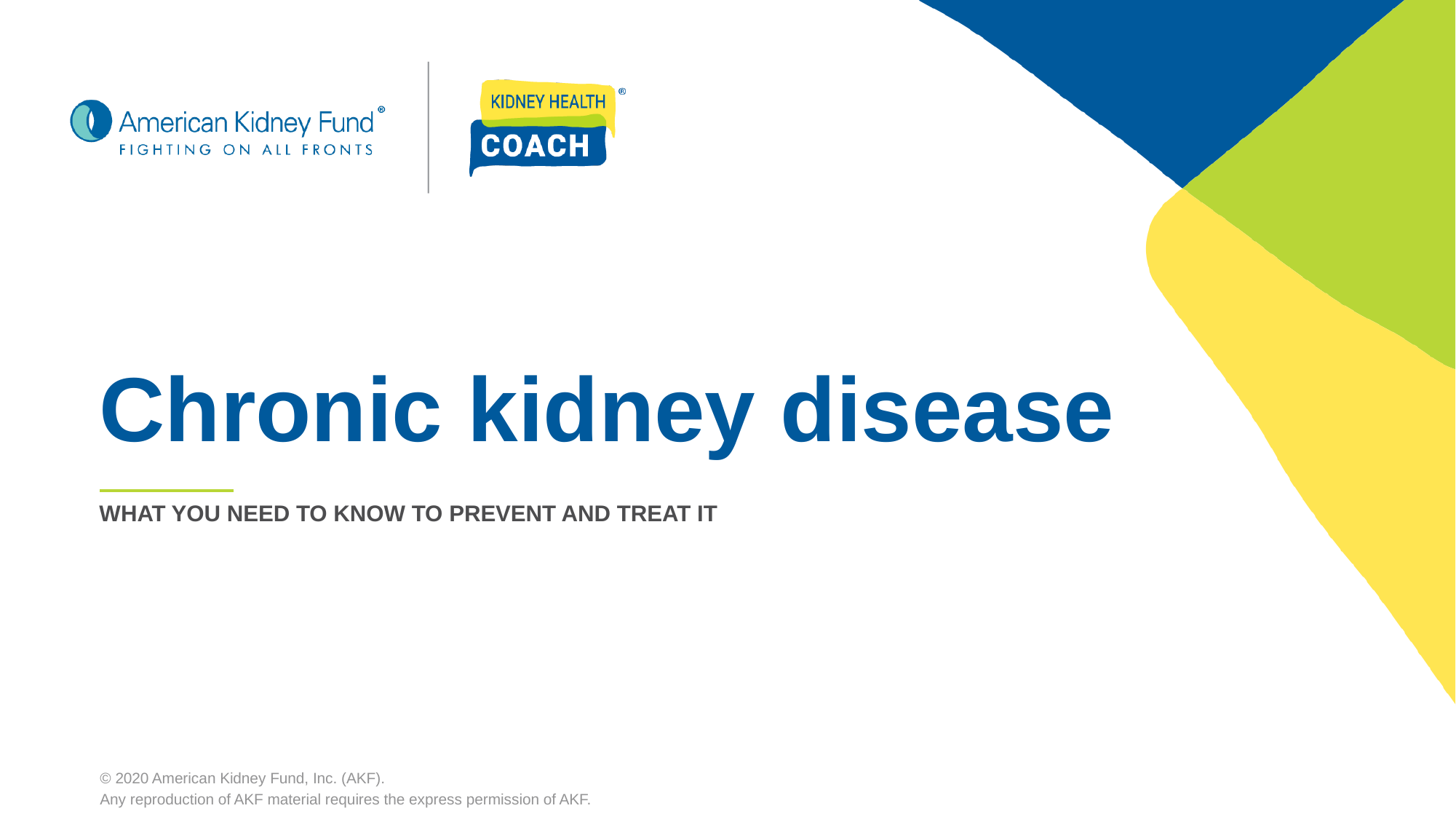

What you need to know to prevent and treat it